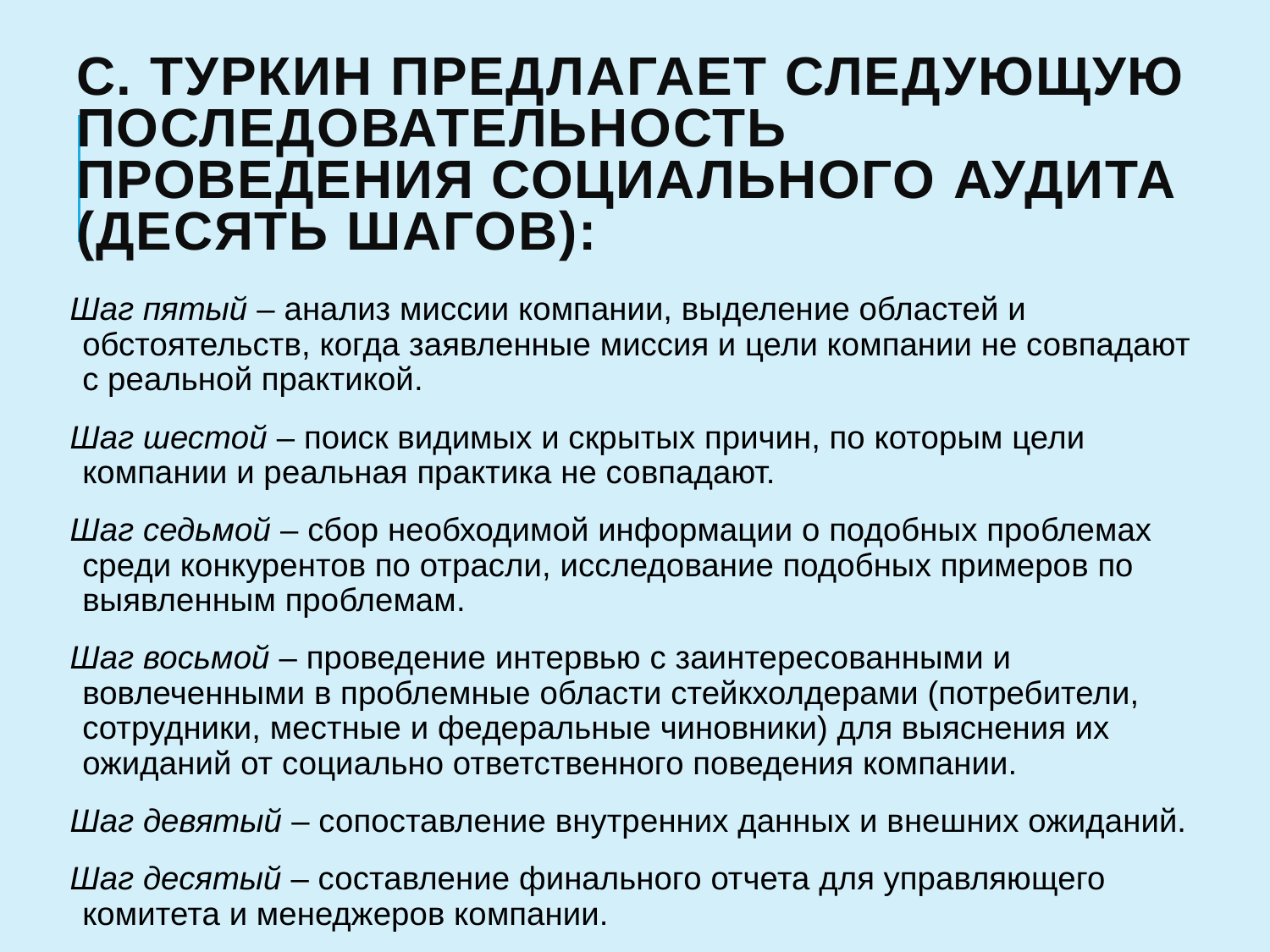

# С. Туркин предлагает следующую последовательность проведения социального аудита (десять шагов):
Шаг пятый – анализ миссии компании, выделение областей и обстоятельств, когда заявленные миссия и цели компании не совпадают с реальной практикой.
Шаг шестой – поиск видимых и скрытых причин, по которым цели компании и реальная практика не совпадают.
Шаг седьмой – сбор необходимой информации о подобных проблемах среди конкурентов по отрасли, исследование подобных примеров по выявленным проблемам.
Шаг восьмой – проведение интервью с заинтересованными и вовлеченными в проблемные области стейкхолдерами (потребители, сотрудники, местные и федеральные чиновники) для выяснения их ожиданий от социально ответственного поведения компании.
Шаг девятый – сопоставление внутренних данных и внешних ожиданий.
Шаг десятый – составление финального отчета для управляющего комитета и менеджеров компании.